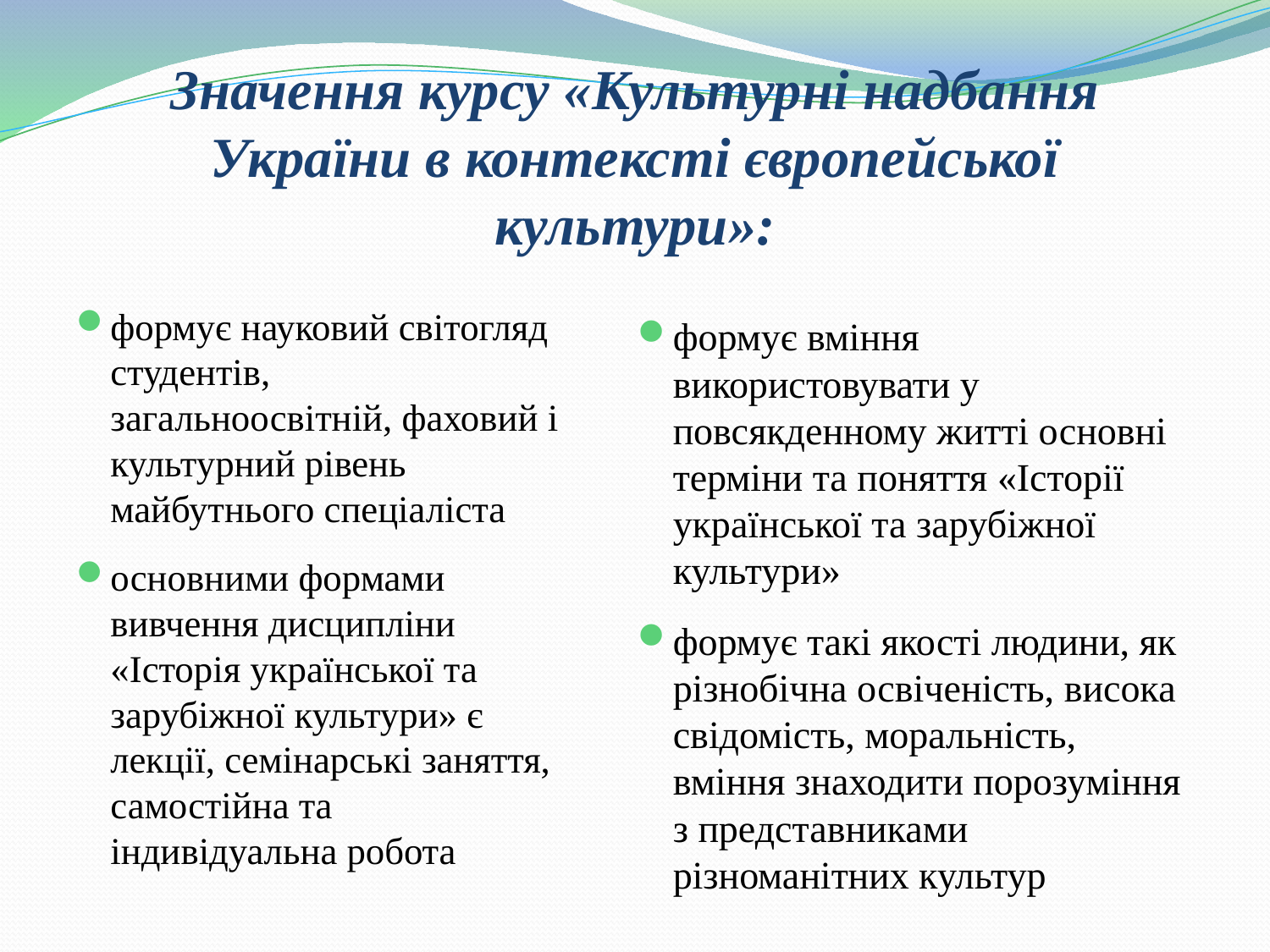

# Значення курсу «Культурні надбання України в контексті європейської культури»:
формує науковий світогляд студентів, загальноосвітній, фаховий і культурний рівень майбутнього спеціаліста
основними формами вивчення дисципліни «Історія української та зарубіжної культури» є лекції, семінарські заняття, самостійна та індивідуальна робота
формує вміння  використовувати у повсякденному житті основні терміни та поняття «Історії української та зарубіжної культури»
формує такі якості людини, як різнобічна освіченість, висока свідомість, моральність, вміння знаходити порозуміння з представниками різноманітних культур